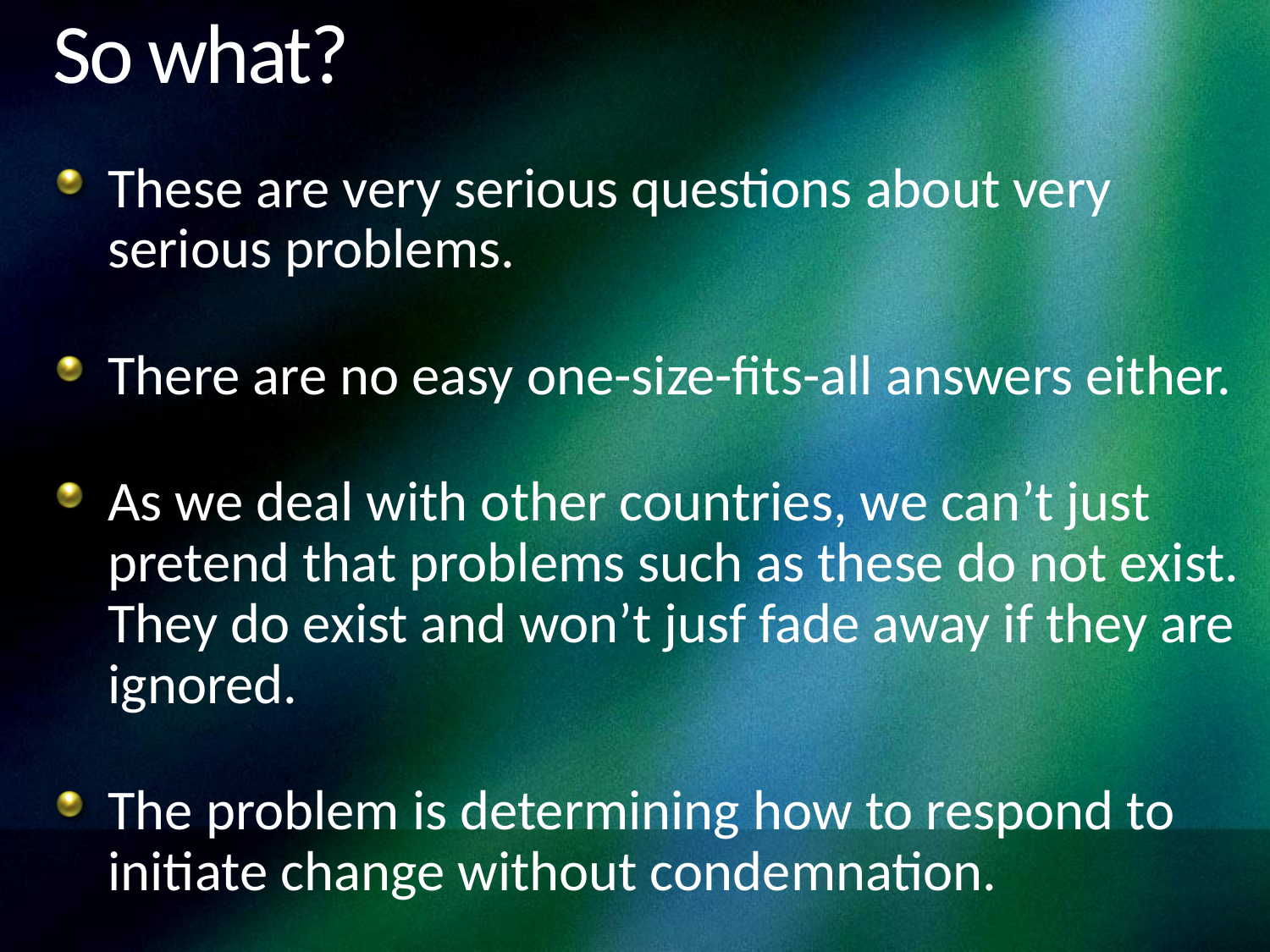

# So what?
These are very serious questions about very serious problems.

There are no easy one-size-fits-all answers either.

As we deal with other countries, we can’t just pretend that problems such as these do not exist. They do exist and won’t jusf fade away if they are ignored.

The problem is determining how to respond to initiate change without condemnation.